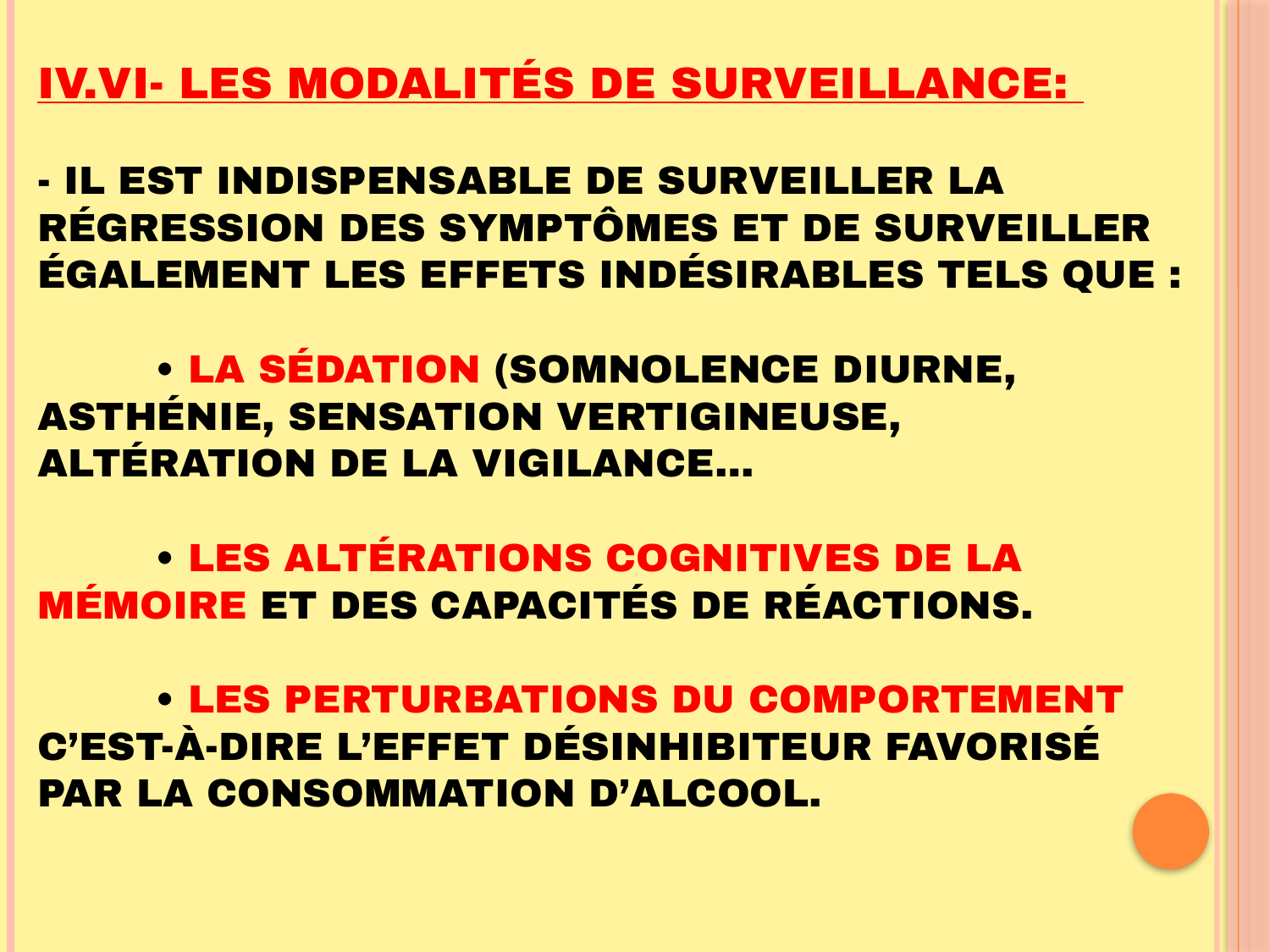

# IV.VI- LES MODALITÉS DE SURVEILLANCE: - Il est indispensable de surveiller la régression des symptômes et de surveiller également les effets indésirables tels que : • La sédation (somnolence diurne, asthénie, sensation vertigineuse, altération de la vigilance… • Les altérations cognitives de la mémoire et des capacités de réactions. • Les perturbations du comportement c’est-à-dire l’effet désinhibiteur favorisé par la consommation d’alcool.